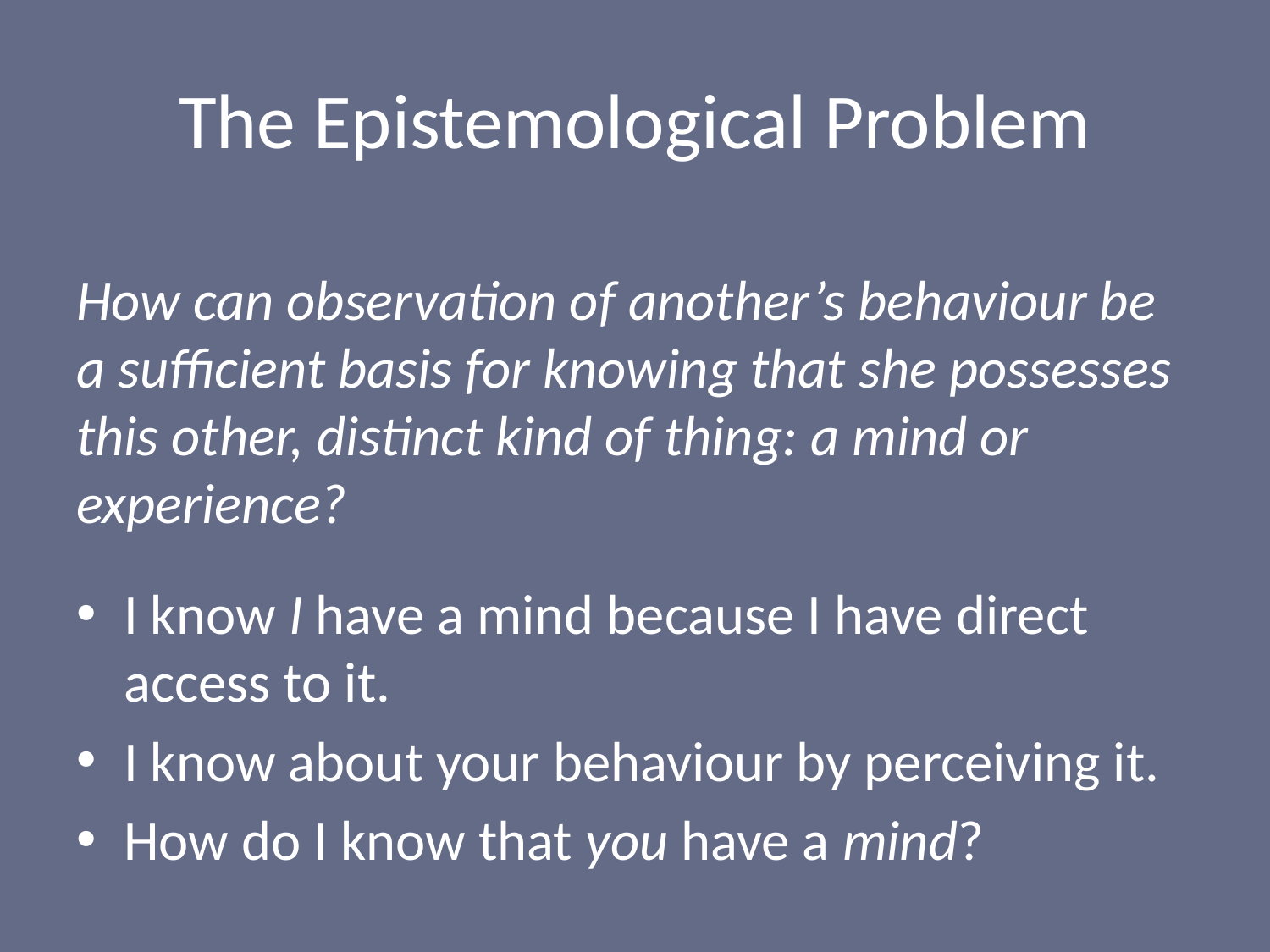

# The Epistemological Problem
How can observation of another’s behaviour be a sufficient basis for knowing that she possesses this other, distinct kind of thing: a mind or experience?
I know I have a mind because I have direct access to it.
I know about your behaviour by perceiving it.
How do I know that you have a mind?